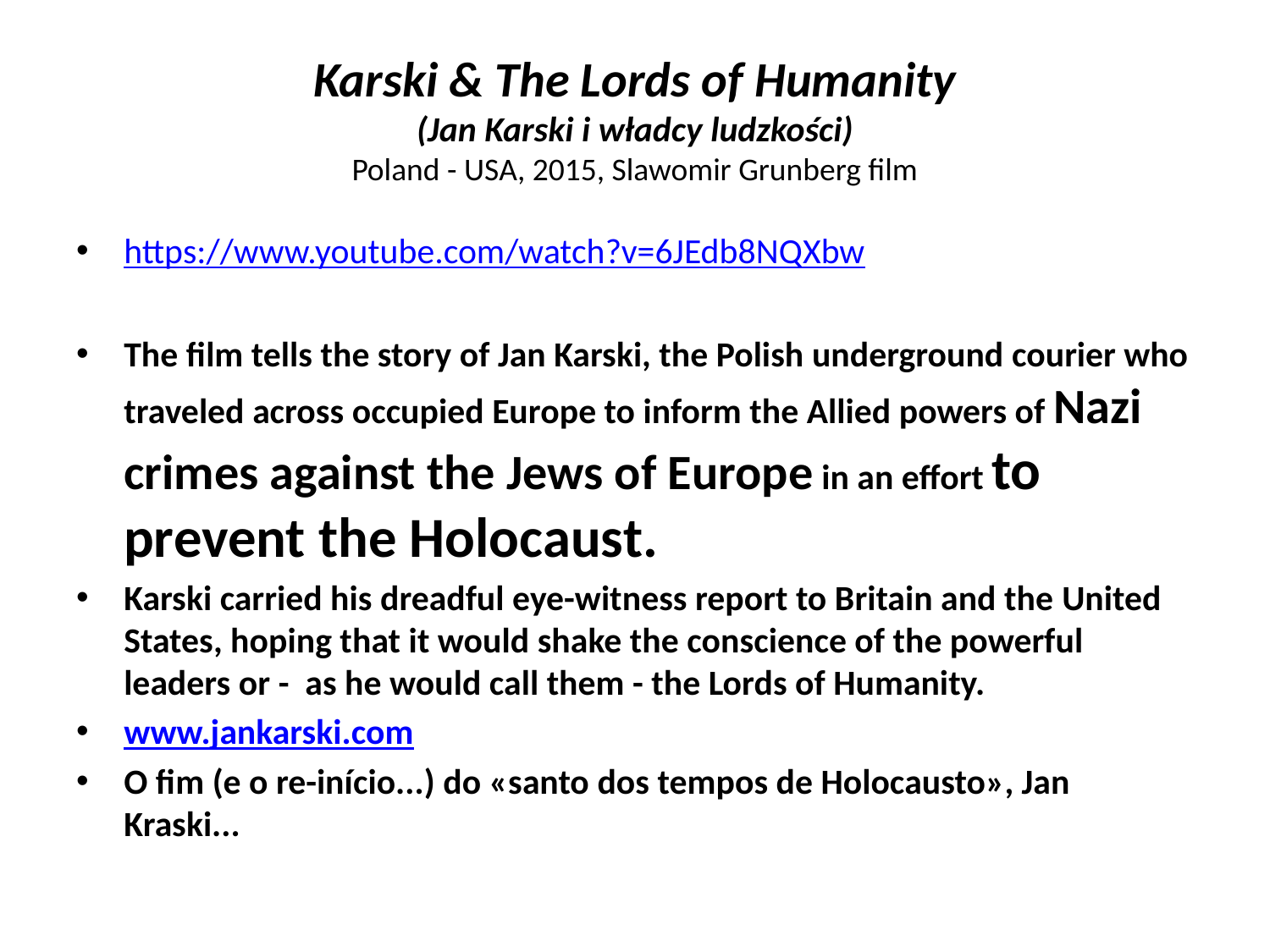

# Karski & The Lords of Humanity (Jan Karski i władcy ludzkości) Poland - USA, 2015, Slawomir Grunberg film
https://www.youtube.com/watch?v=6JEdb8NQXbw

The film tells the story of Jan Karski, the Polish underground courier who traveled across occupied Europe to inform the Allied powers of Nazi crimes against the Jews of Europe in an effort to prevent the Holocaust.
Karski carried his dreadful eye-witness report to Britain and the United States, hoping that it would shake the conscience of the powerful leaders or -  as he would call them - the Lords of Humanity.
www.jankarski.com
O fim (e o re-início...) do «santo dos tempos de Holocausto», Jan Kraski...